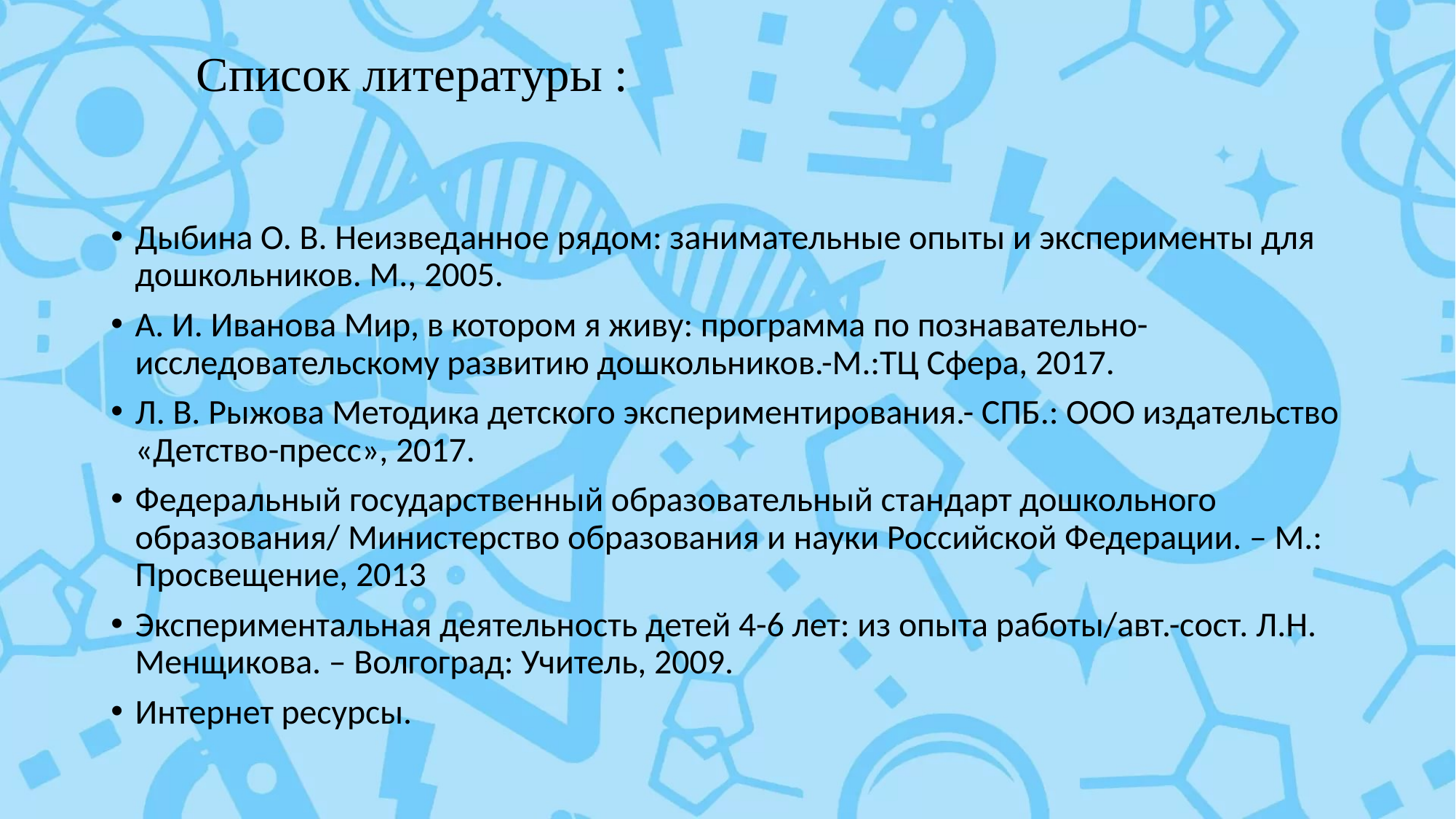

# Список литературы :

Дыбина О. В. Неизведанное рядом: занимательные опыты и эксперименты для дошкольников. М., 2005.
А. И. Иванова Мир, в котором я живу: программа по познавательно-исследовательскому развитию дошкольников.-М.:ТЦ Сфера, 2017.
Л. В. Рыжова Методика детского экспериментирования.- СПБ.: ООО издательство «Детство-пресс», 2017.
Федеральный государственный образовательный стандарт дошкольного образования/ Министерство образования и науки Российской Федерации. – М.: Просвещение, 2013
Экспериментальная деятельность детей 4-6 лет: из опыта работы/авт.-сост. Л.Н. Менщикова. – Волгоград: Учитель, 2009.
Интернет ресурсы.